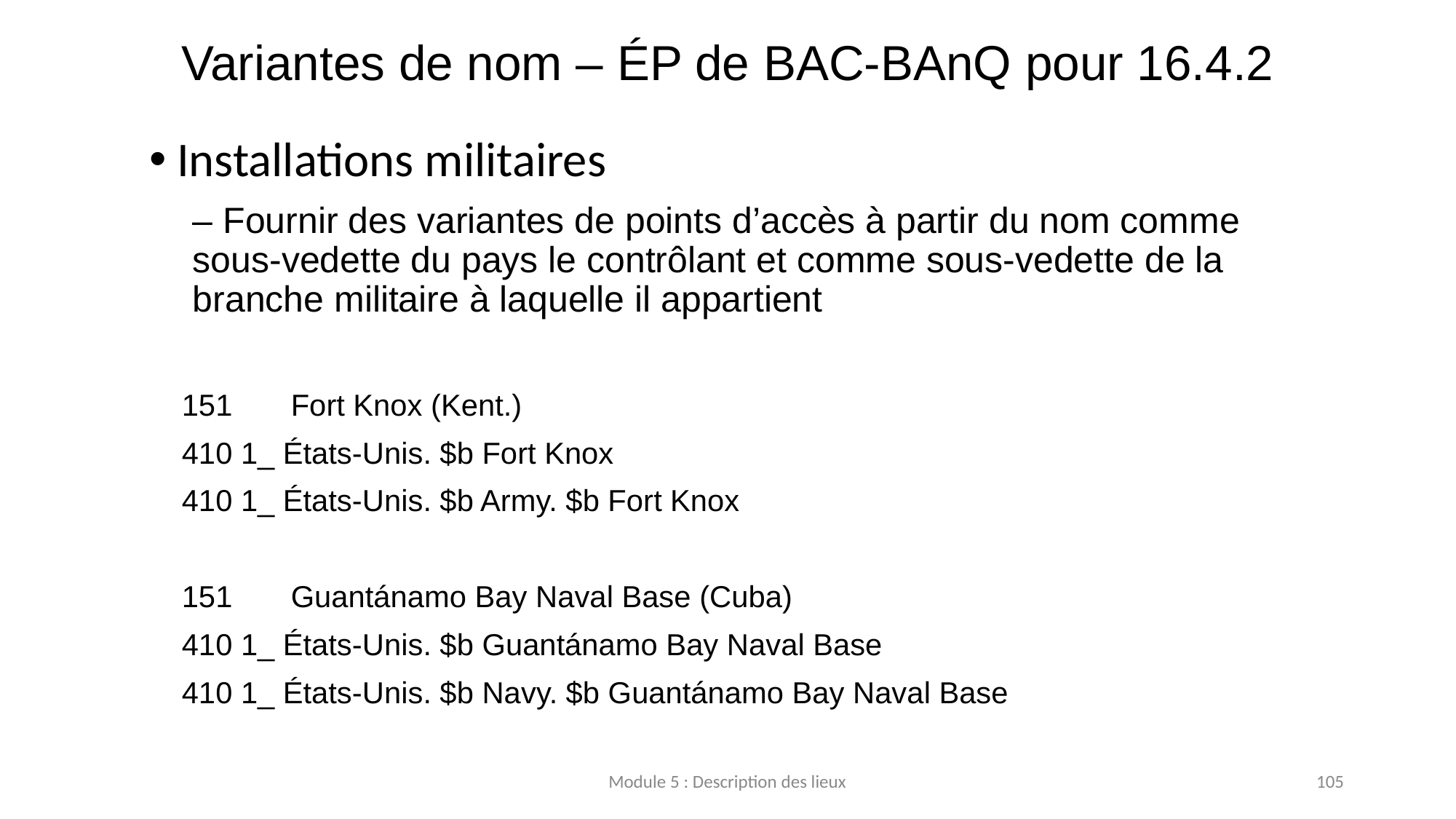

# Variantes de nom – ÉP de BAC-BAnQ pour 16.4.2
Installations militaires
– Fournir des variantes de points d’accès à partir du nom comme sous-vedette du pays le contrôlant et comme sous-vedette de la branche militaire à laquelle il appartient

151 	Fort Knox (Kent.)
410 1_ États-Unis. $b Fort Knox
410 1_ États-Unis. $b Army. $b Fort Knox

151	Guantánamo Bay Naval Base (Cuba)
410 1_ États-Unis. $b Guantánamo Bay Naval Base
410 1_ États-Unis. $b Navy. $b Guantánamo Bay Naval Base
Module 5 : Description des lieux
105